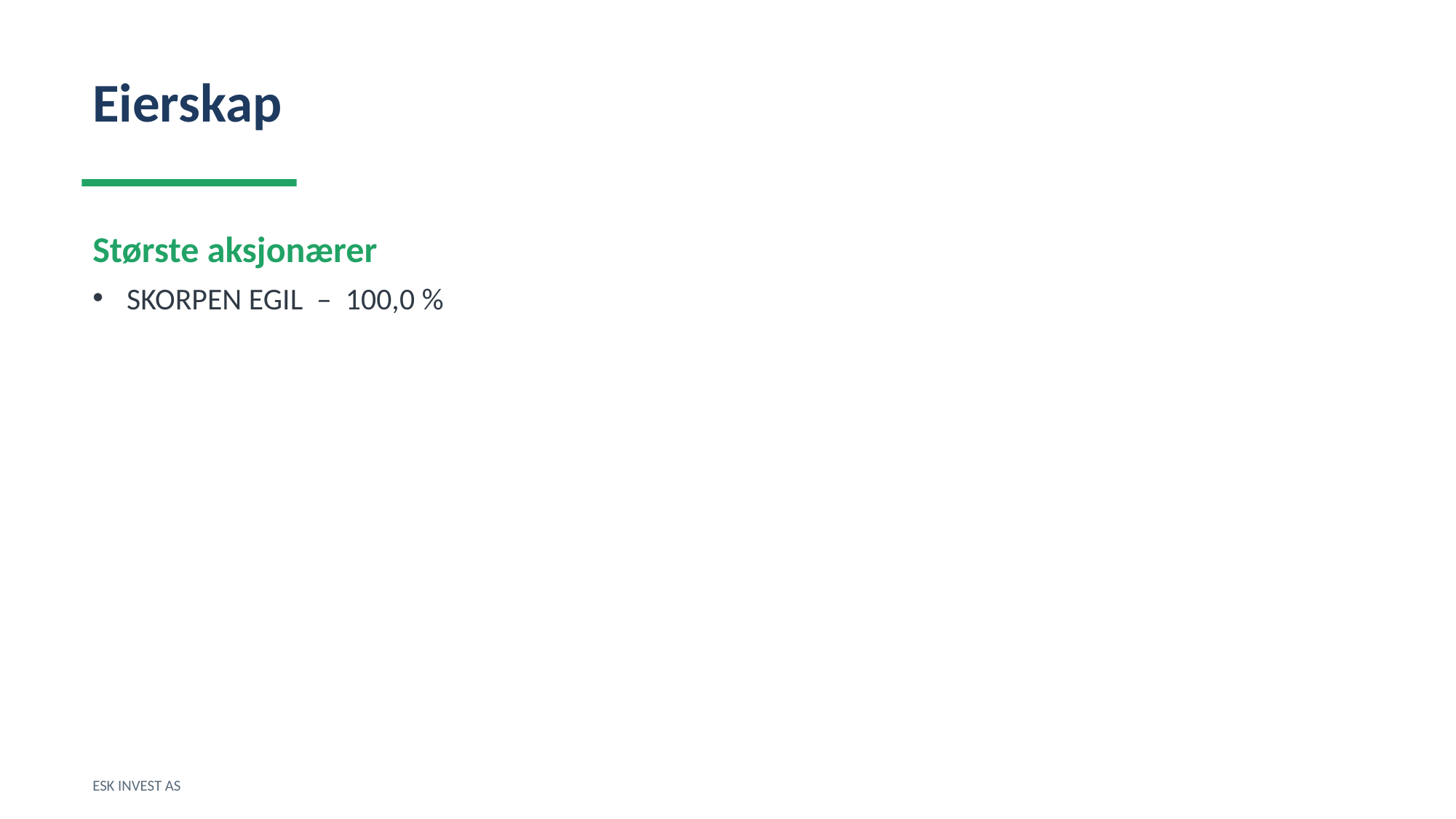

Eierskap

Største aksjonærer
SKORPEN EGIL  –  100,0 %
ESK INVEST AS